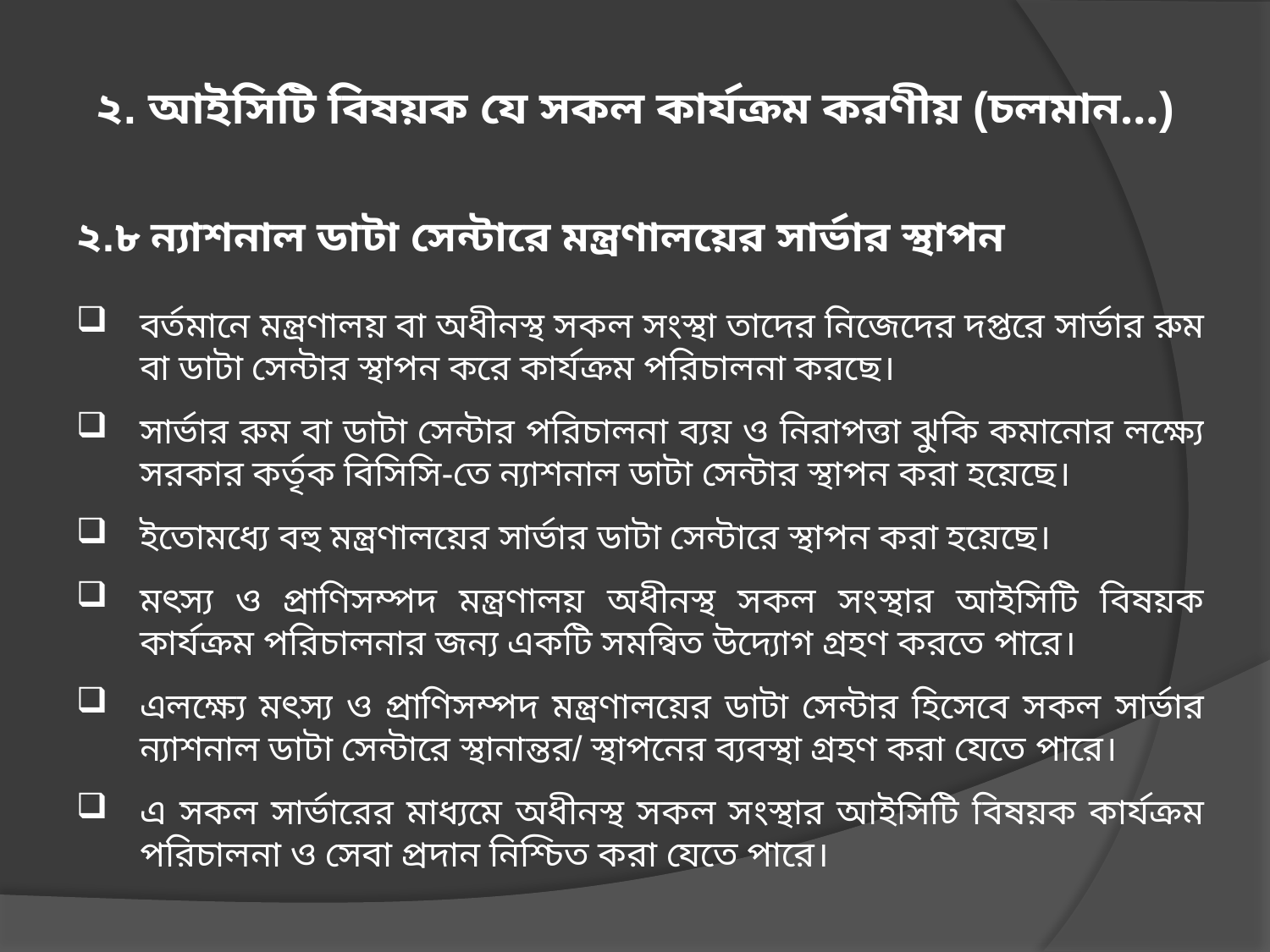

# ২. আইসিটি বিষয়ক যে সকল কার্যক্রম করণীয় (চলমান…)
২.৮ ন্যাশনাল ডাটা সেন্টারে মন্ত্রণালয়ের সার্ভার স্থাপন

বর্তমানে মন্ত্রণালয় বা অধীনস্থ সকল সংস্থা তাদের নিজেদের দপ্তরে সার্ভার রুম বা ডাটা সেন্টার স্থাপন করে কার্যক্রম পরিচালনা করছে।
সার্ভার রুম বা ডাটা সেন্টার পরিচালনা ব্যয় ও নিরাপত্তা ঝুকি কমানোর লক্ষ্যে সরকার কর্তৃক বিসিসি-তে ন্যাশনাল ডাটা সেন্টার স্থাপন করা হয়েছে।
ইতোমধ্যে বহু মন্ত্রণালয়ের সার্ভার ডাটা সেন্টারে স্থাপন করা হয়েছে।
মৎস্য ও প্রাণিসম্পদ মন্ত্রণালয় অধীনস্থ সকল সংস্থার আইসিটি বিষয়ক কার্যক্রম পরিচালনার জন্য একটি সমন্বিত উদ্যোগ গ্রহণ করতে পারে।
এলক্ষ্যে মৎস্য ও প্রাণিসম্পদ মন্ত্রণালয়ের ডাটা সেন্টার হিসেবে সকল সার্ভার ন্যাশনাল ডাটা সেন্টারে স্থানান্তর/ স্থাপনের ব্যবস্থা গ্রহণ করা যেতে পারে।
এ সকল সার্ভারের মাধ্যমে অধীনস্থ সকল সংস্থার আইসিটি বিষয়ক কার্যক্রম পরিচালনা ও সেবা প্রদান নিশ্চিত করা যেতে পারে।